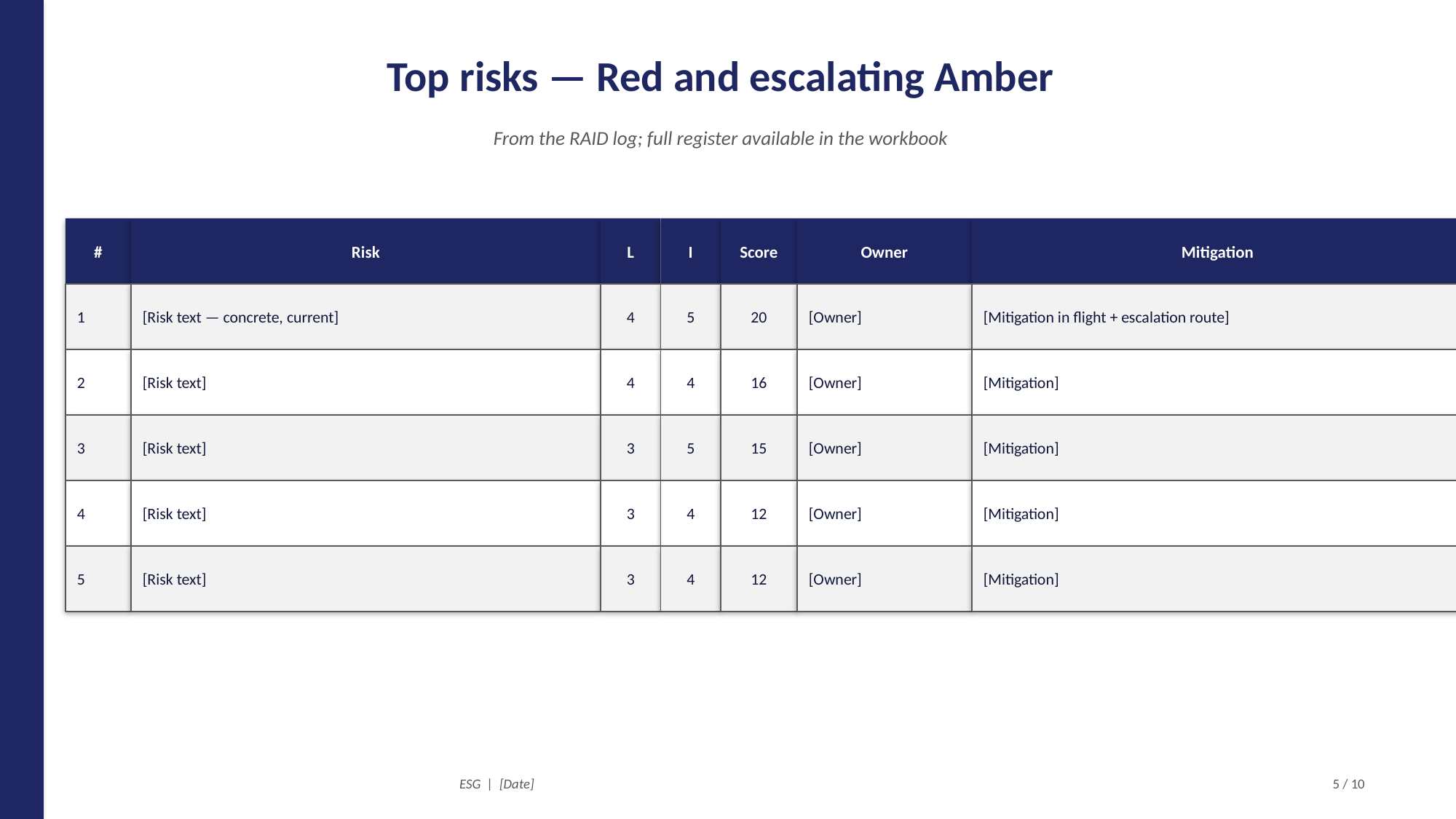

Top risks — Red and escalating Amber
From the RAID log; full register available in the workbook

#

Risk

L

I

Score

Owner

Mitigation

Status

1

[Risk text — concrete, current]

4

5

20

[Owner]

[Mitigation in flight + escalation route]

Red

2

[Risk text]

4

4

16

[Owner]

[Mitigation]

Red

3

[Risk text]

3

5

15

[Owner]

[Mitigation]

Red

4

[Risk text]

3

4

12

[Owner]

[Mitigation]

Amber↑

5

[Risk text]

3

4

12

[Owner]

[Mitigation]

Amber↑
ESG  |  [Date]
5 / 10